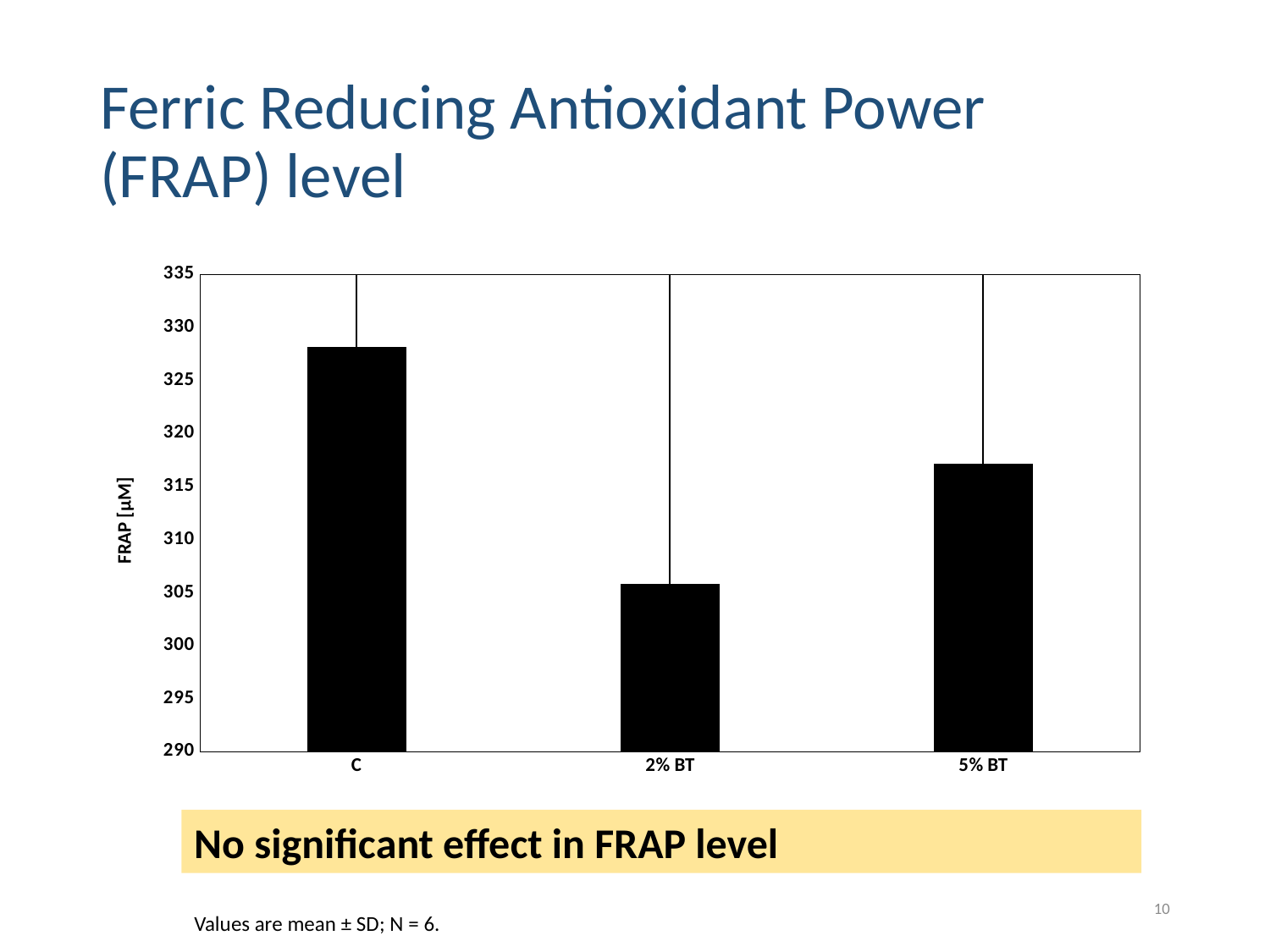

# Ferric Reducing Antioxidant Power (FRAP) level

### Chart

| Category |  |
|---|---|
| C | 328.10396944444443 |
| 2% BT | 305.7925972222222 |
| 5% BT | 317.1137444444444 |
No significant effect in FRAP level
10
Values are mean ± SD; N = 6.